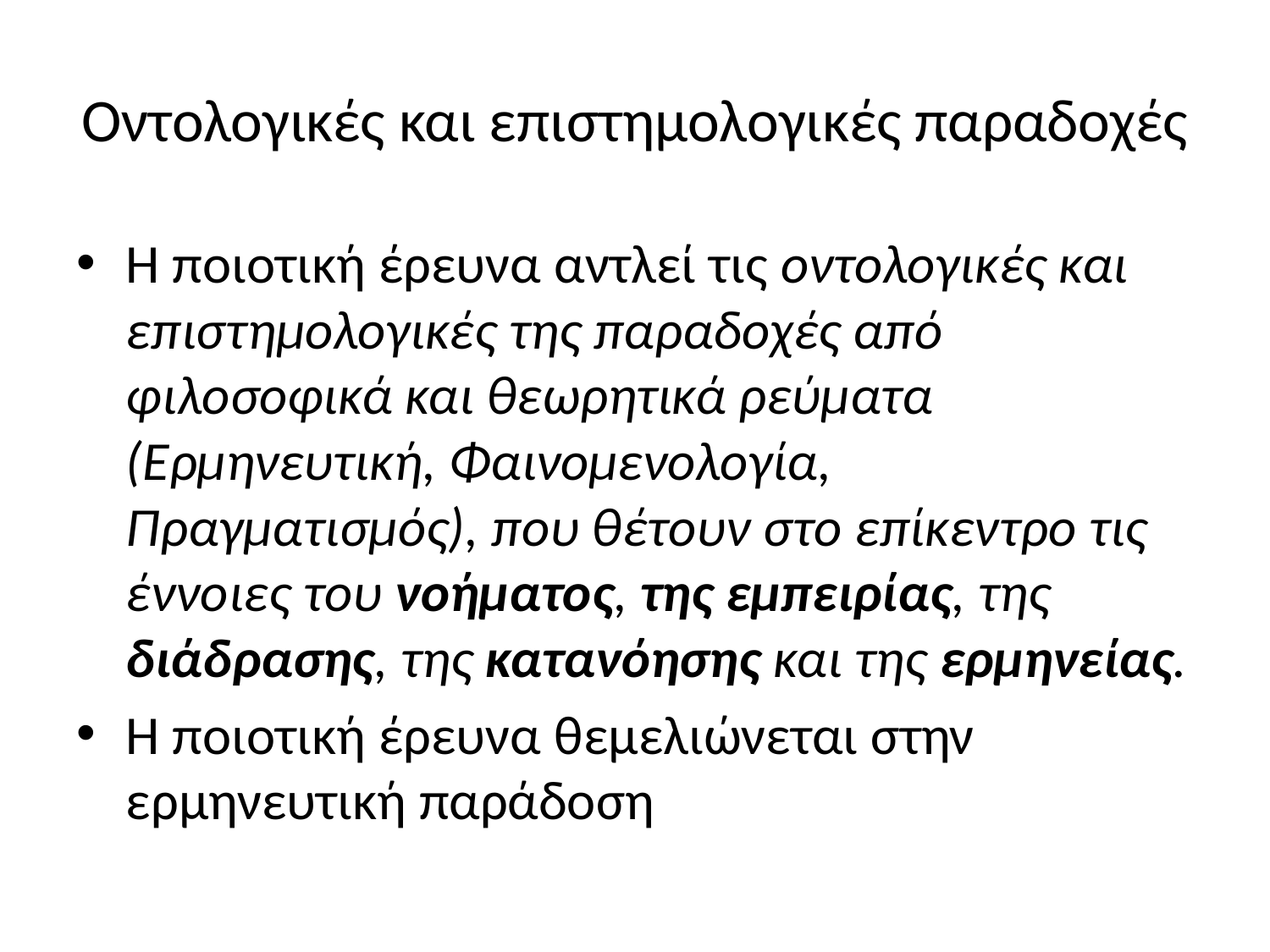

# Οντολογικές και επιστημολογικές παραδοχές
Η ποιοτική έρευνα αντλεί τις οντολογικές και επιστημολογικές της παραδοχές από φιλοσοφικά και θεωρητικά ρεύματα (Ερμηνευτική, Φαινομενολογία, Πραγματισμός), που θέτουν στο επίκεντρο τις έννοιες του νοήματος, της εμπειρίας, της διάδρασης, της κατανόησης και της ερμηνείας.
Η ποιοτική έρευνα θεμελιώνεται στην ερμηνευτική παράδοση